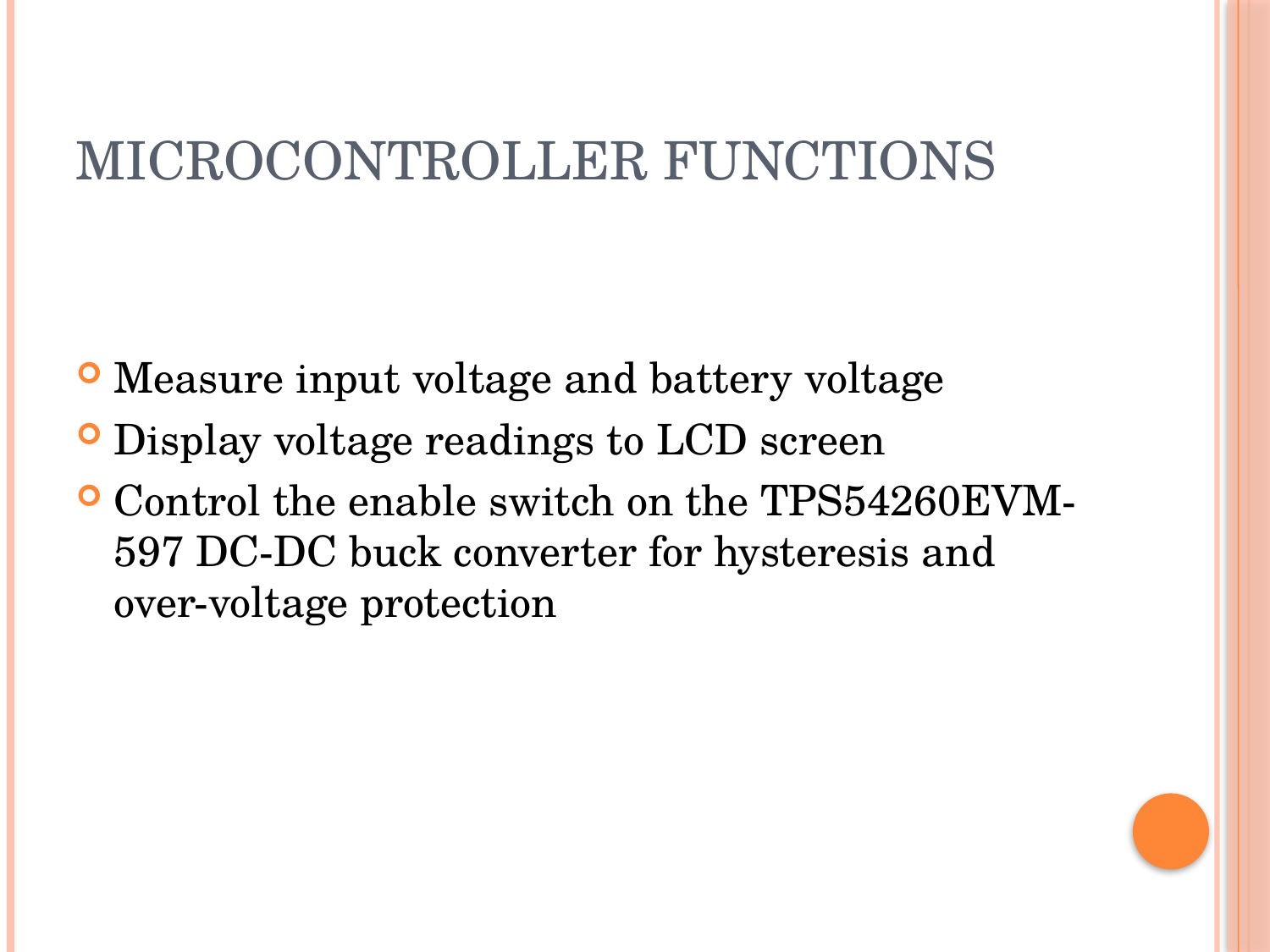

# Microcontroller Functions

Measure input voltage and battery voltage
Display voltage readings to LCD screen
Control the enable switch on the TPS54260EVM-597 DC-DC buck converter for hysteresis and over-voltage protection